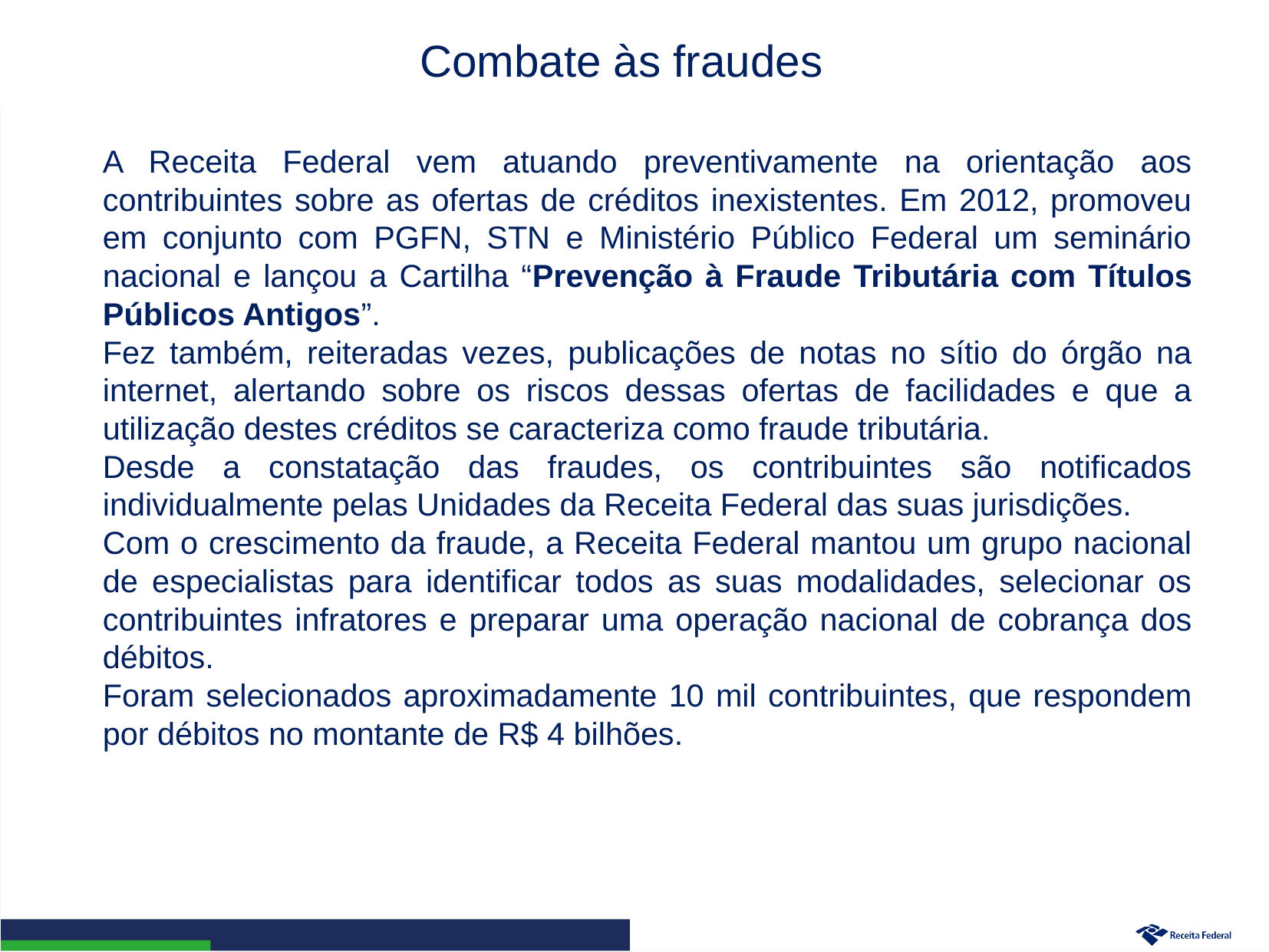

Combate às fraudes
A Receita Federal vem atuando preventivamente na orientação aos contribuintes sobre as ofertas de créditos inexistentes. Em 2012, promoveu em conjunto com PGFN, STN e Ministério Público Federal um seminário nacional e lançou a Cartilha “Prevenção à Fraude Tributária com Títulos Públicos Antigos”.
Fez também, reiteradas vezes, publicações de notas no sítio do órgão na internet, alertando sobre os riscos dessas ofertas de facilidades e que a utilização destes créditos se caracteriza como fraude tributária.
Desde a constatação das fraudes, os contribuintes são notificados individualmente pelas Unidades da Receita Federal das suas jurisdições.
Com o crescimento da fraude, a Receita Federal mantou um grupo nacional de especialistas para identificar todos as suas modalidades, selecionar os contribuintes infratores e preparar uma operação nacional de cobrança dos débitos.
Foram selecionados aproximadamente 10 mil contribuintes, que respondem por débitos no montante de R$ 4 bilhões.